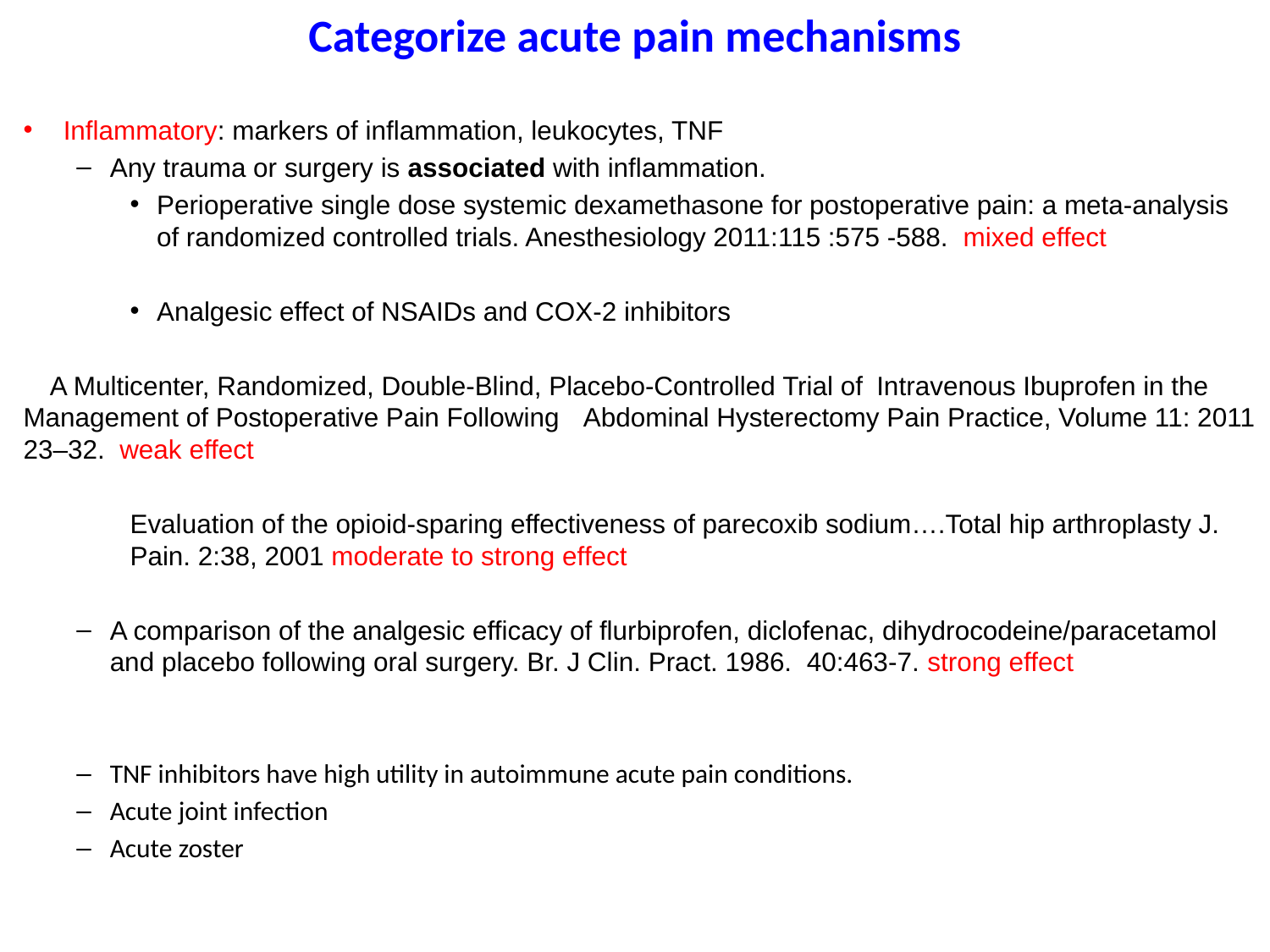

# Categorize acute pain mechanisms

Inflammatory: markers of inflammation, leukocytes, TNF
Any trauma or surgery is associated with inflammation.
Perioperative single dose systemic dexamethasone for postoperative pain: a meta-analysis of randomized controlled trials. Anesthesiology 2011:115 :575 -588.  mixed effect

Analgesic effect of NSAIDs and COX-2 inhibitors

	A Multicenter, Randomized, Double-Blind, Placebo-Controlled Trial of 	Intravenous Ibuprofen in the Management of Postoperative Pain Following 	Abdominal Hysterectomy Pain Practice, Volume 11: 2011 23–32.  weak effect

Evaluation of the opioid-sparing effectiveness of parecoxib sodium….Total hip arthroplasty J. Pain. 2:38, 2001 moderate to strong effect

A comparison of the analgesic efficacy of flurbiprofen, diclofenac, dihydrocodeine/paracetamol and placebo following oral surgery. Br. J Clin. Pract. 1986.  40:463-7. strong effect

TNF inhibitors have high utility in autoimmune acute pain conditions.
Acute joint infection
Acute zoster